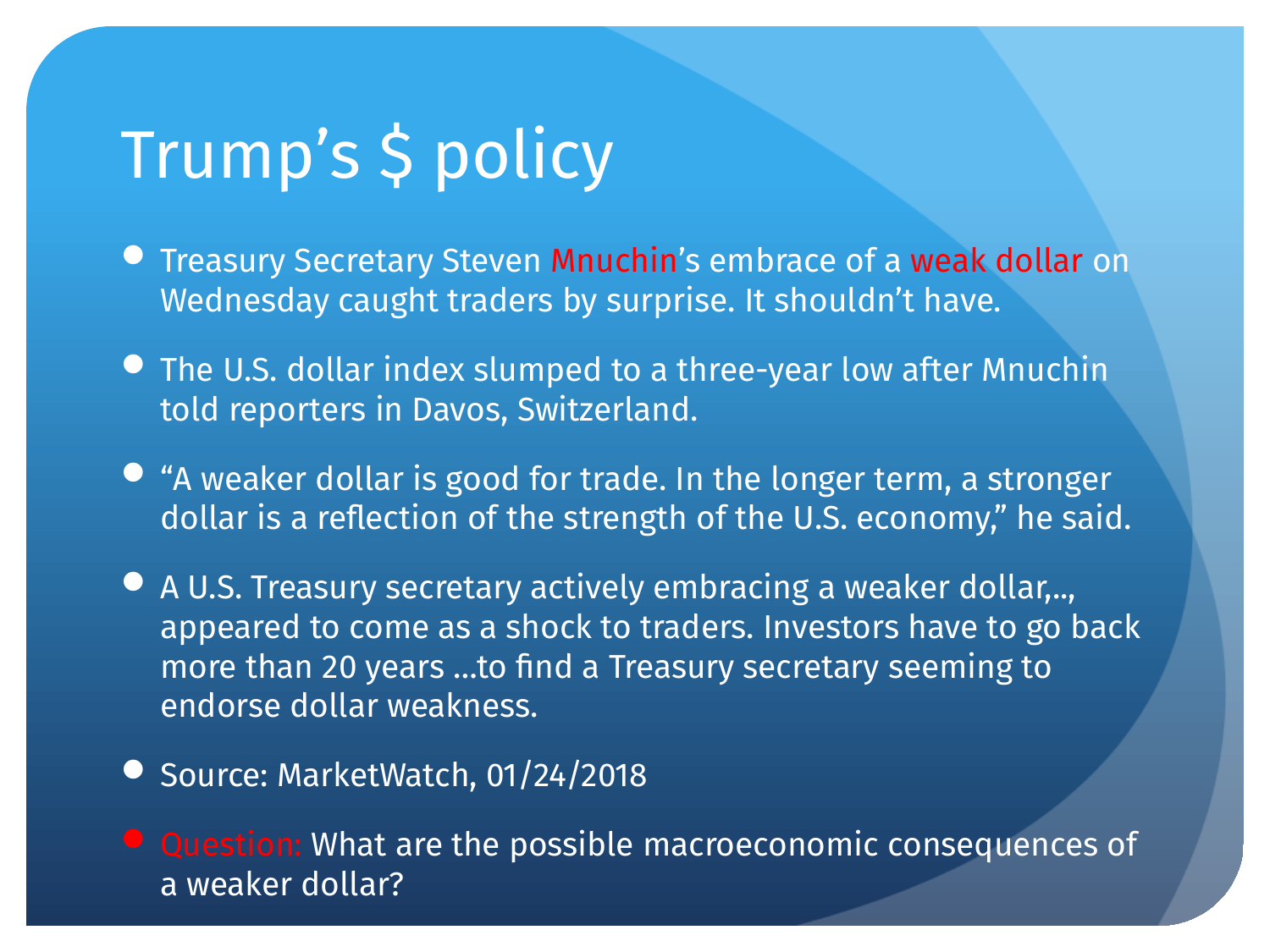

# Trump’s $ policy
Treasury Secretary Steven Mnuchin’s embrace of a weak dollar on Wednesday caught traders by surprise. It shouldn’t have.
The U.S. dollar index slumped to a three-year low after Mnuchin told reporters in Davos, Switzerland.
“A weaker dollar is good for trade. In the longer term, a stronger dollar is a reflection of the strength of the U.S. economy,” he said.
A U.S. Treasury secretary actively embracing a weaker dollar,.., appeared to come as a shock to traders. Investors have to go back more than 20 years …to find a Treasury secretary seeming to endorse dollar weakness.
Source: MarketWatch, 01/24/2018
Question: What are the possible macroeconomic consequences of a weaker dollar?